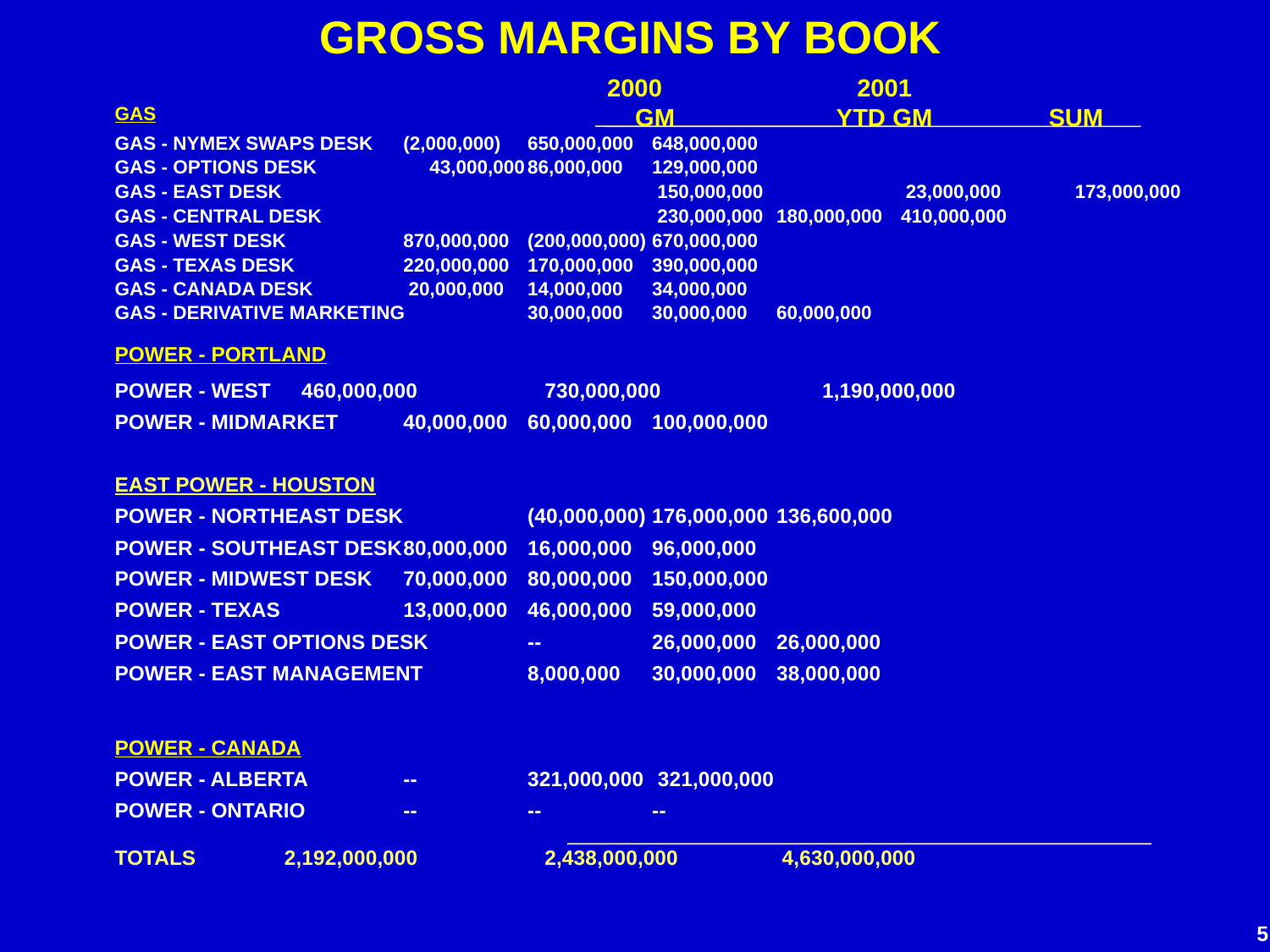

# GROSS MARGINS BY BOOK
	2000          	  2001
	GM	  YTD GM	SUM

GAS
GAS - NYMEX SWAPS DESK	(2,000,000)	650,000,000	648,000,000
GAS - OPTIONS DESK	     43,000,000	86,000,000	129,000,000
GAS - EAST DESK                                                   	 150,000,000                           23,000,000              173,000,000
GAS - CENTRAL DESK                                           	 230,000,000	180,000,000  	410,000,000
GAS - WEST DESK	870,000,000	(200,000,000)	670,000,000
GAS - TEXAS DESK	220,000,000	170,000,000	390,000,000
GAS - CANADA DESK	 20,000,000	14,000,000	34,000,000
GAS - DERIVATIVE MARKETING	30,000,000	30,000,000	60,000,000

POWER - PORTLAND
POWER - WEST 	    460,000,000                  	   730,000,000	        1,190,000,000
POWER - MIDMARKET	40,000,000	60,000,000	100,000,000

EAST POWER - HOUSTON
POWER - NORTHEAST DESK	(40,000,000)	176,000,000	136,600,000
POWER - SOUTHEAST DESK	80,000,000	16,000,000	96,000,000
POWER - MIDWEST DESK	70,000,000	80,000,000	150,000,000
POWER - TEXAS 	13,000,000	46,000,000	59,000,000
POWER - EAST OPTIONS DESK	--	26,000,000	26,000,000
POWER - EAST MANAGEMENT	8,000,000	30,000,000	38,000,000

POWER - CANADA
POWER - ALBERTA	--	321,000,000	 321,000,000
POWER - ONTARIO	--	--	--

TOTALS	 2,192,000,000          	   2,438,000,000     	 4,630,000,000

5